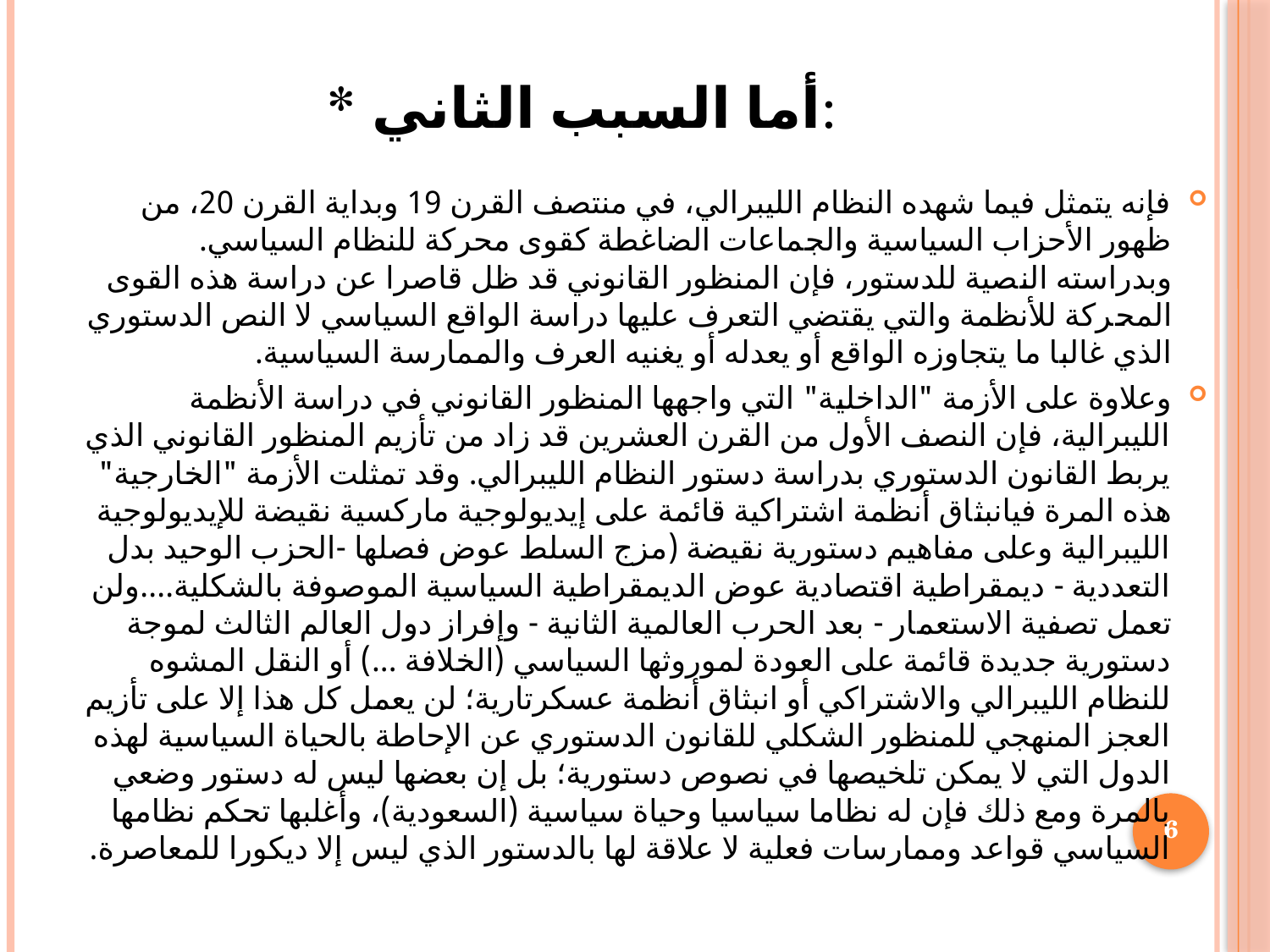

# * أما السبب الثاني:
فإنه يتمثل فيما شهده النظام الليبرالي، في منتصف القرن 19 وبداية القرن 20، من ظهور الأحزاب السياسية والجماعات الضاغطة كقوى محركة للنظام السياسي. وبدراسته النصية للدستور، فإن المنظور القانوني قد ظل قاصرا عن دراسة هذه القوى المحركة للأنظمة والتي يقتضي التعرف عليها دراسة الواقع السياسي لا النص الدستوري الذي غالبا ما يتجاوزه الواقع أو يعدله أو يغنيه العرف والممارسة السياسية.
	وعلاوة على الأزمة "الداخلية" التي واجهها المنظور القانوني في دراسة الأنظمة الليبرالية، فإن النصف الأول من القرن العشرين قد زاد من تأزيم المنظور القانوني الذي يربط القانون الدستوري بدراسة دستور النظام الليبرالي. وقد تمثلت الأزمة "الخارجية" هذه المرة فيانبثاق أنظمة اشتراكية قائمة على إيديولوجية ماركسية نقيضة للإيديولوجية الليبرالية وعلى مفاهيم دستورية نقيضة (مزج السلط عوض فصلها -الحزب الوحيد بدل التعددية - ديمقراطية اقتصادية عوض الديمقراطية السياسية الموصوفة بالشكلية....	ولن تعمل تصفية الاستعمار - بعد الحرب العالمية الثانية - وإفراز دول العالم الثالث لموجة دستورية جديدة قائمة على العودة لموروثها السياسي (الخلافة ...) أو النقل المشوه للنظام الليبرالي والاشتراكي أو انبثاق أنظمة عسكرتارية؛ لن يعمل كل هذا إلا على تأزيم العجز المنهجي للمنظور الشكلي للقانون الدستوري عن الإحاطة بالحياة السياسية لهذه الدول التي لا يمكن تلخيصها في نصوص دستورية؛ بل إن بعضها ليس له دستور وضعي بالمرة ومع ذلك فإن له نظاما سياسيا وحياة سياسية (السعودية)، وأغلبها تحكم نظامها السياسي قواعد وممارسات فعلية لا علاقة لها بالدستور الذي ليس إلا ديكورا للمعاصرة.

6